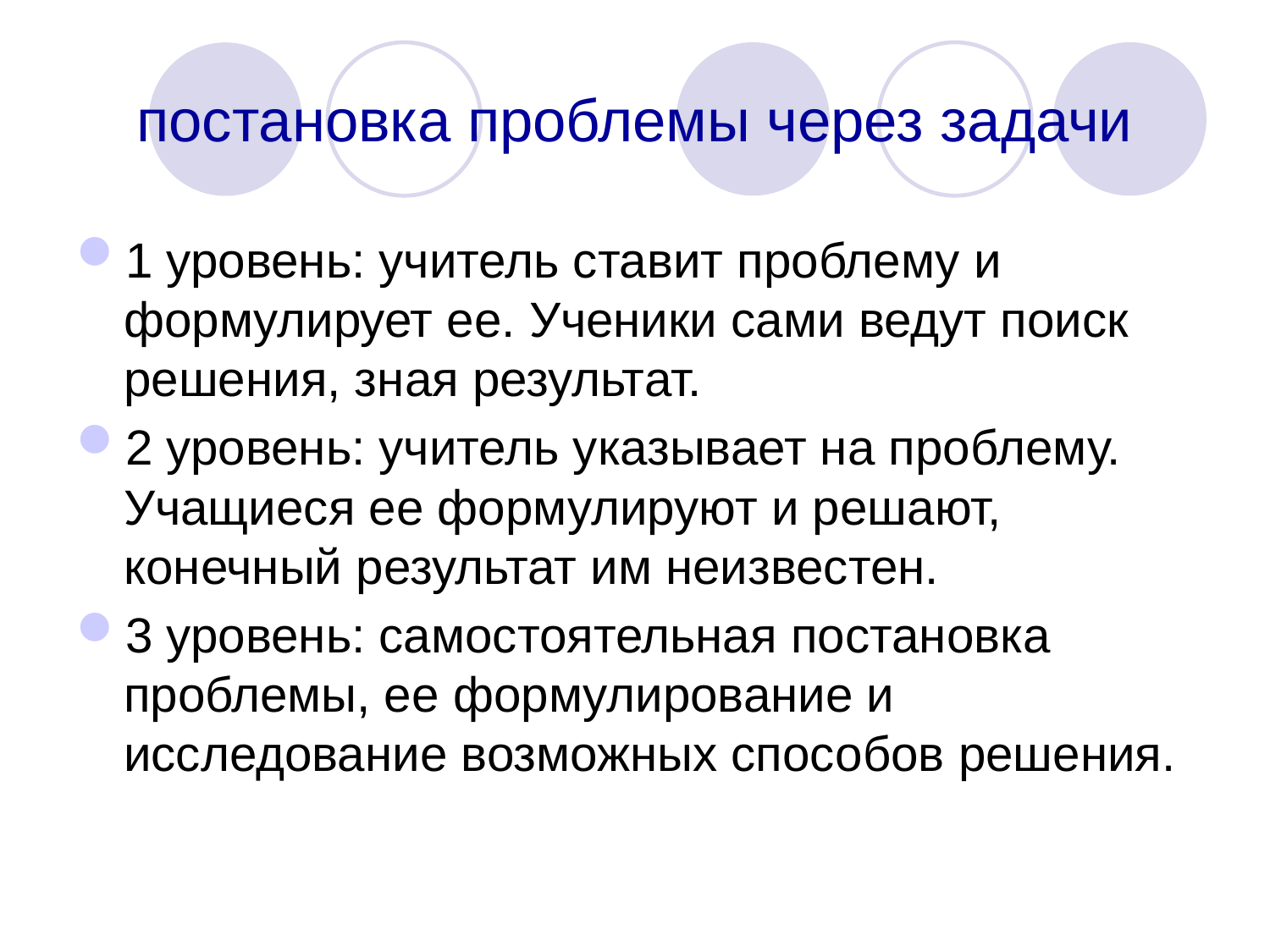

# постановка проблемы через задачи
1 уровень: учитель ставит проблему и формулирует ее. Ученики сами ведут поиск решения, зная результат.
2 уровень: учитель указывает на проблему. Учащиеся ее формулируют и решают, конечный результат им неизвестен.
3 уровень: самостоятельная постановка проблемы, ее формулирование и исследование возможных способов решения.